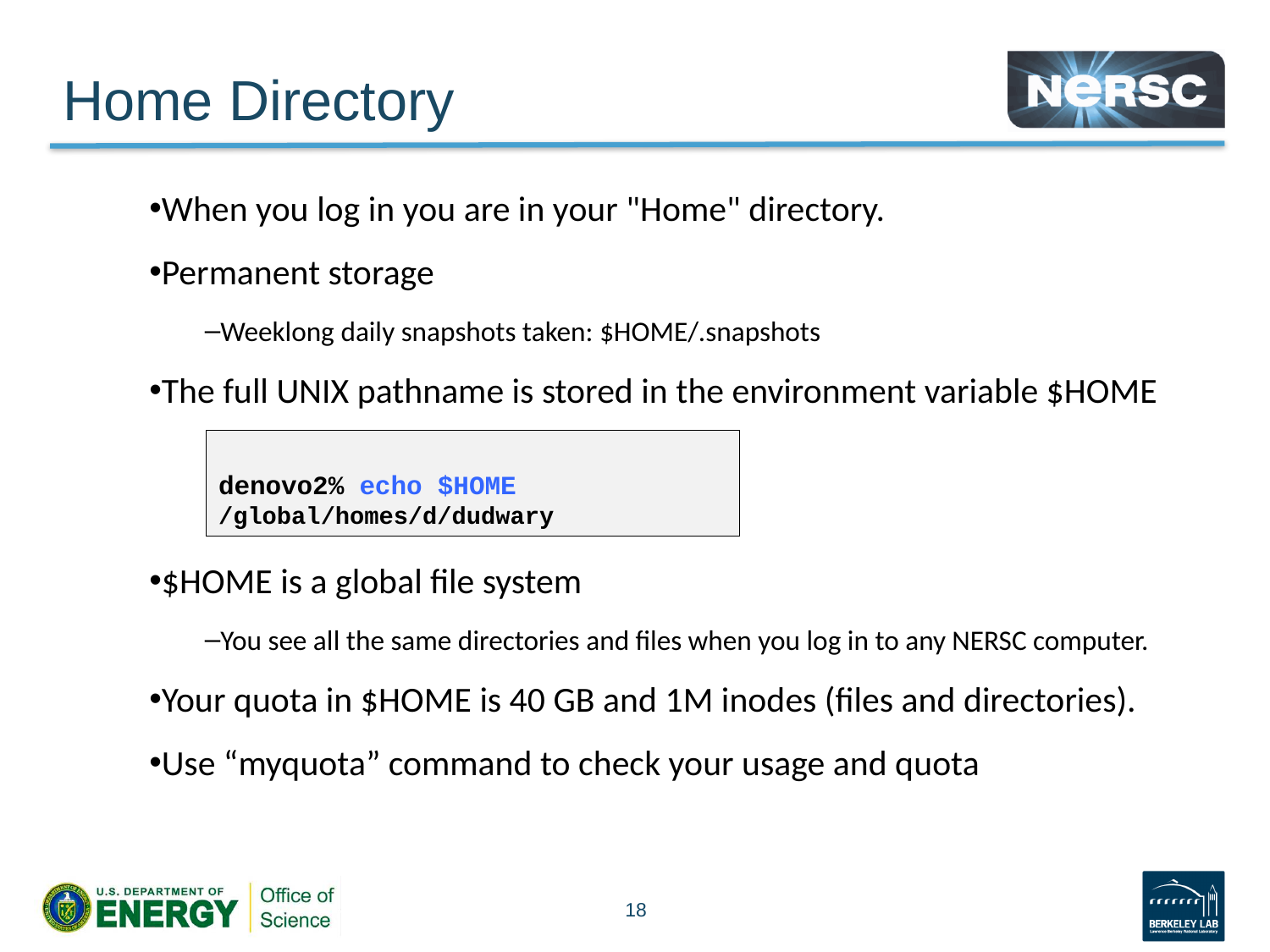

# Home Directory
When you log in you are in your "Home" directory.
Permanent storage
Weeklong daily snapshots taken: $HOME/.snapshots
The full UNIX pathname is stored in the environment variable $HOME

$HOME is a global file system
You see all the same directories and files when you log in to any NERSC computer.
Your quota in $HOME is 40 GB and 1M inodes (files and directories).
Use “myquota” command to check your usage and quota

denovo2% echo $HOME
/global/homes/d/dudwary

18